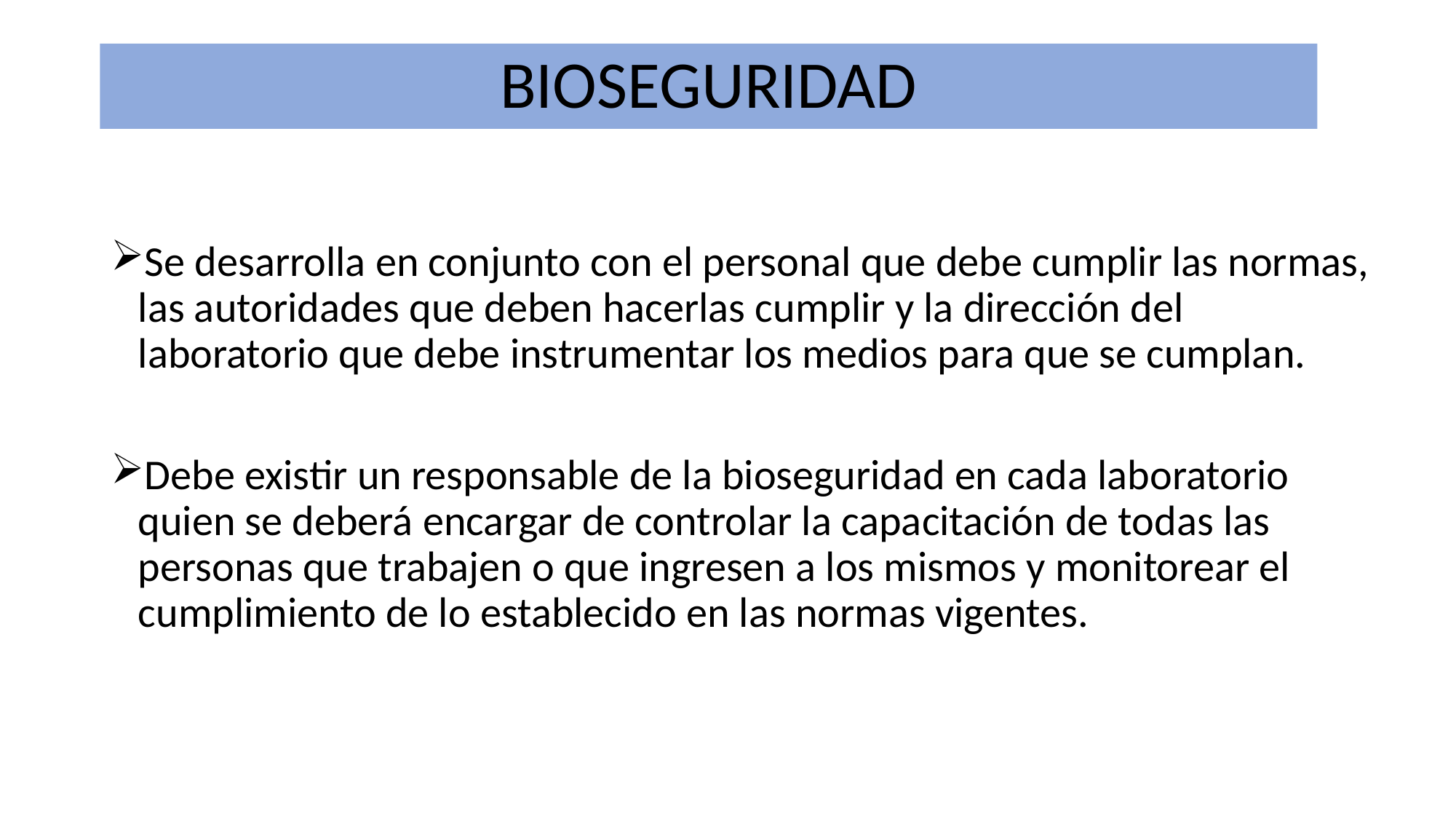

# BIOSEGURIDAD

Se desarrolla en conjunto con el personal que debe cumplir las normas, las autoridades que deben hacerlas cumplir y la dirección del laboratorio que debe instrumentar los medios para que se cumplan.

Debe existir un responsable de la bioseguridad en cada laboratorio quien se deberá encargar de controlar la capacitación de todas las personas que trabajen o que ingresen a los mismos y monitorear el cumplimiento de lo establecido en las normas vigentes.